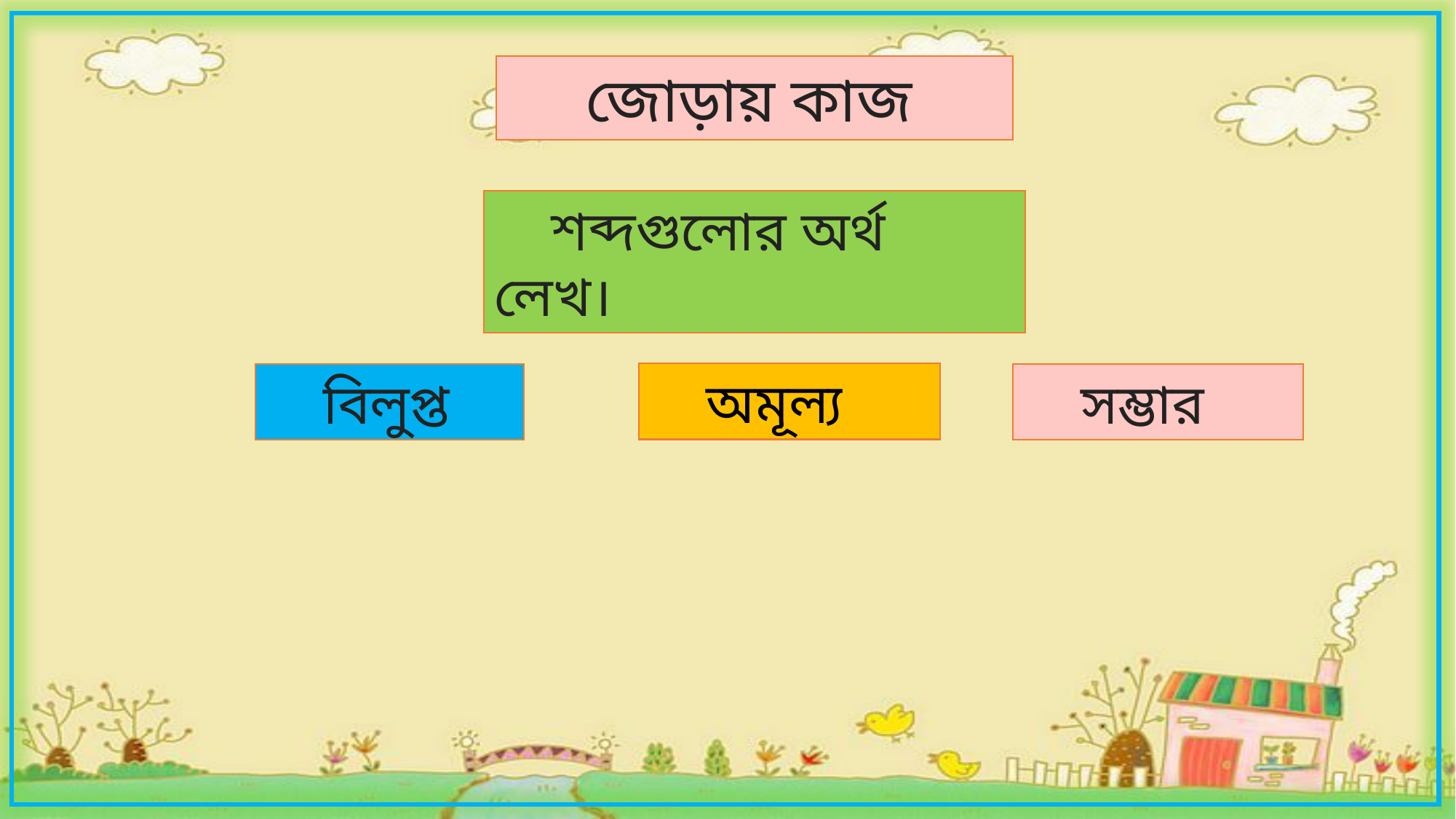

জোড়ায় কাজ
    শব্দগুলোর অর্থ লেখ।
    অমূল্য
    সম্ভার
    বিলুপ্ত